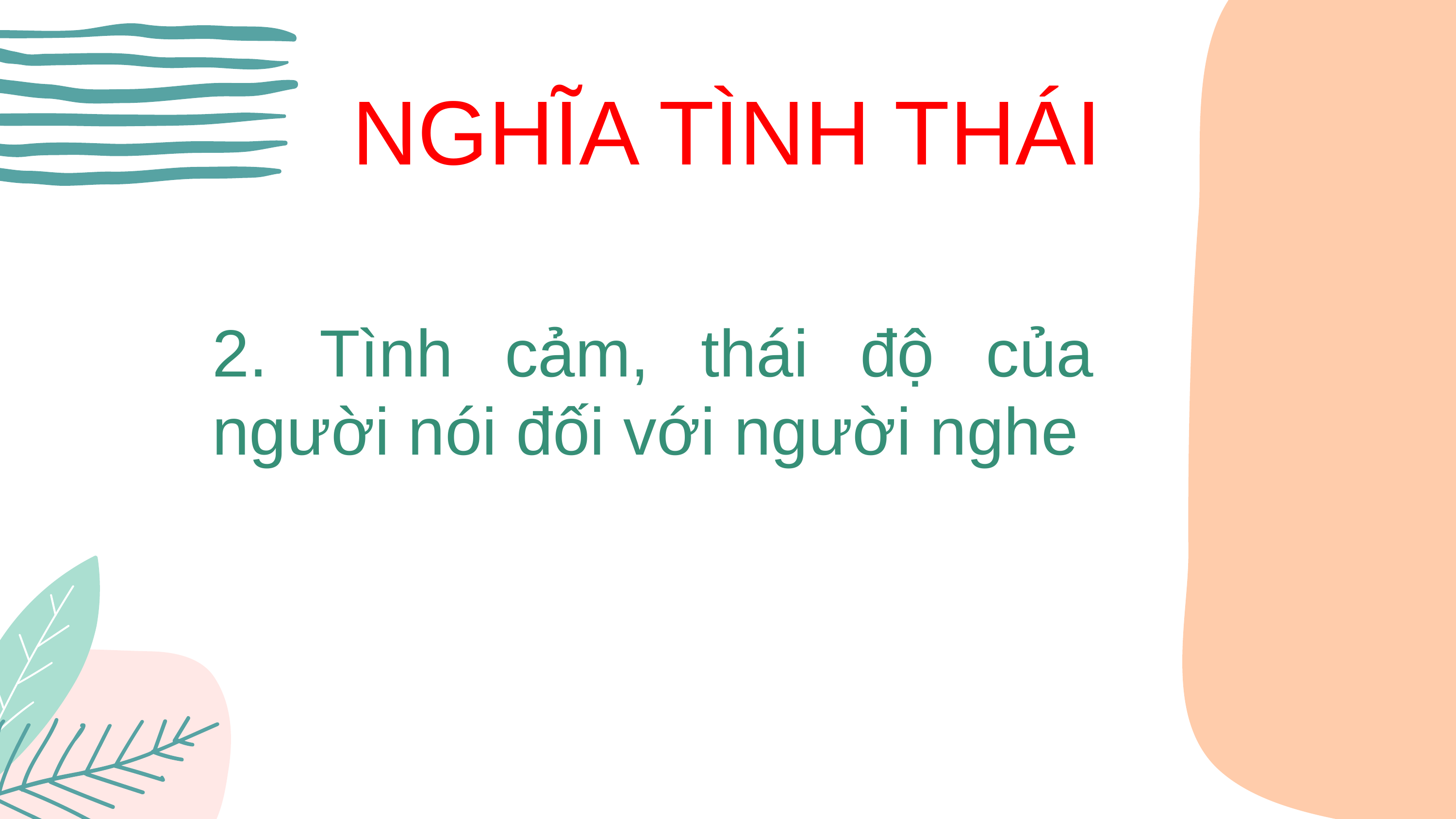

NGHĨA TÌNH THÁI
2. Tình cảm, thái độ của người nói đối với người nghe